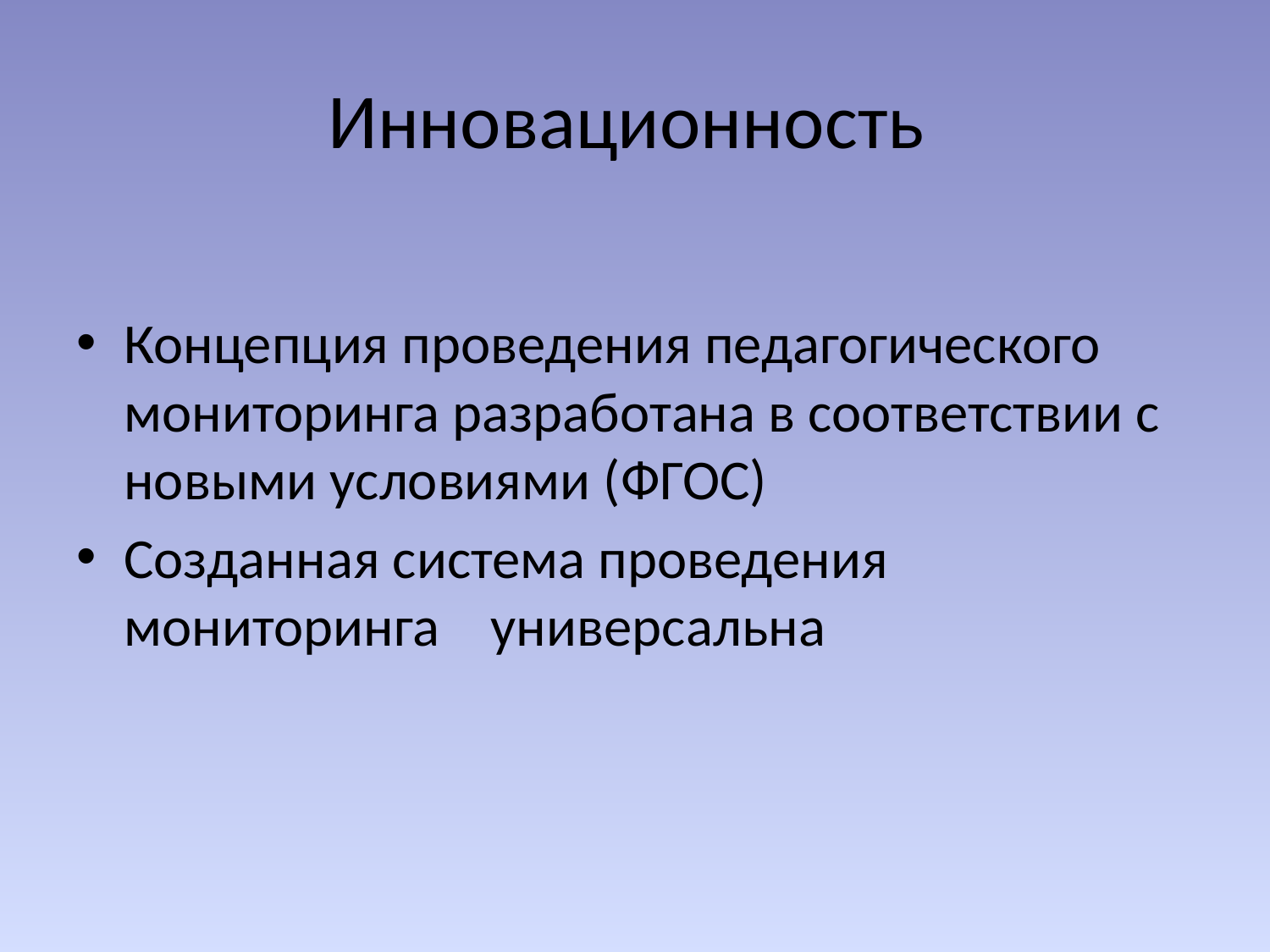

# Инновационность

Концепция проведения педагогического мониторинга разработана в соответствии с новыми условиями (ФГОС)
Созданная система проведения мониторинга    универсальна